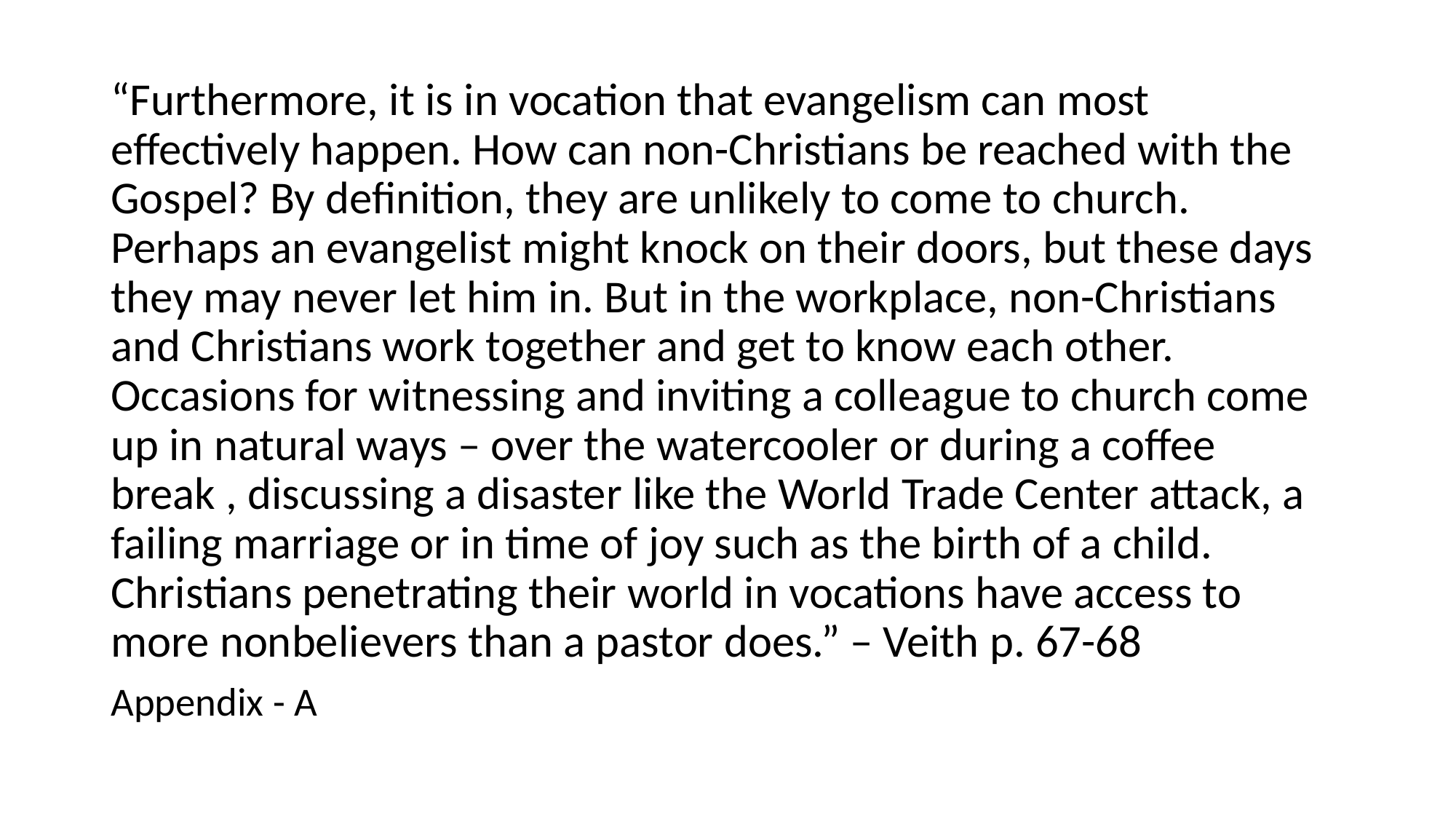

“Furthermore, it is in vocation that evangelism can most effectively happen. How can non-Christians be reached with the Gospel? By definition, they are unlikely to come to church. Perhaps an evangelist might knock on their doors, but these days they may never let him in. But in the workplace, non-Christians and Christians work together and get to know each other. Occasions for witnessing and inviting a colleague to church come up in natural ways – over the watercooler or during a coffee break , discussing a disaster like the World Trade Center attack, a failing marriage or in time of joy such as the birth of a child. Christians penetrating their world in vocations have access to more nonbelievers than a pastor does.” – Veith p. 67-68
Appendix - A